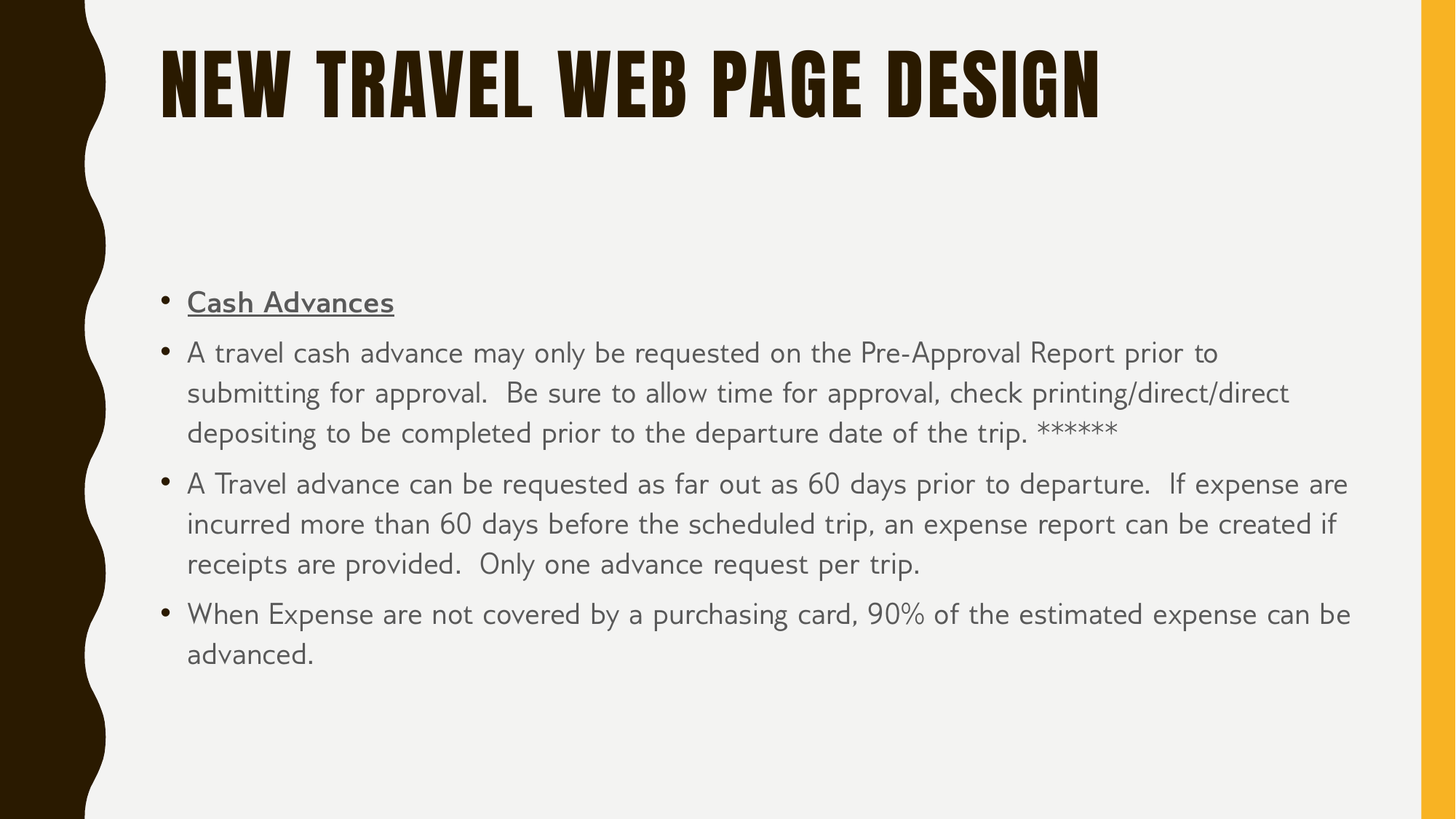

# New Travel Web Page Design
Cash Advances
A travel cash advance may only be requested on the Pre-Approval Report prior to submitting for approval.  Be sure to allow time for approval, check printing/direct/direct depositing to be completed prior to the departure date of the trip. ******
A Travel advance can be requested as far out as 60 days prior to departure.  If expense are incurred more than 60 days before the scheduled trip, an expense report can be created if receipts are provided.  Only one advance request per trip.
When Expense are not covered by a purchasing card, 90% of the estimated expense can be advanced.